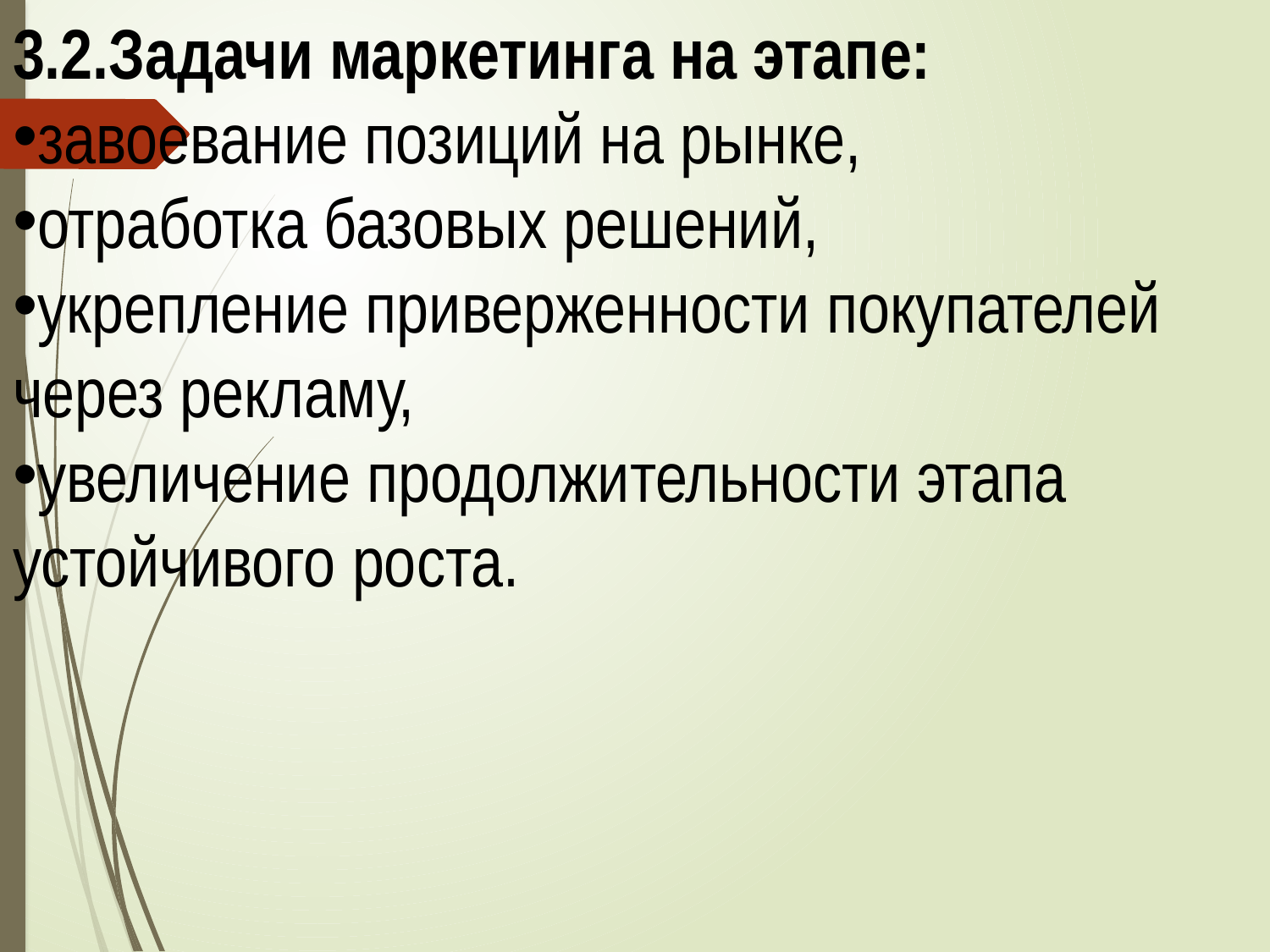

3.2.Задачи маркетинга на этапе:
завоевание позиций на рынке,
отработка базовых решений,
укрепление приверженности покупателей через рекламу,
увеличение продолжительности этапа устойчивого роста.